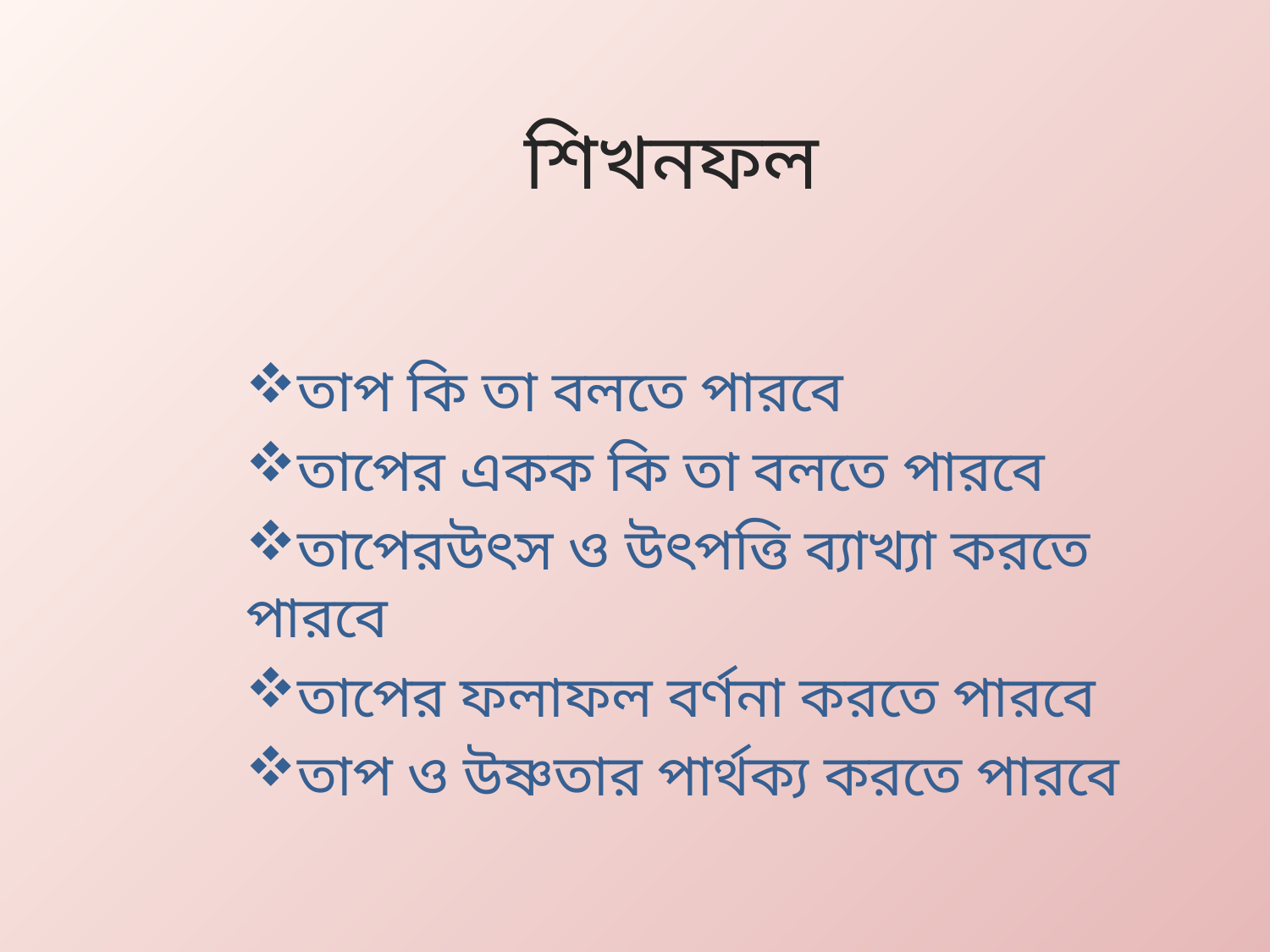

# শিখনফল
তাপ কি তা বলতে পারবে
তাপের একক কি তা বলতে পারবে
তাপেরউৎস ও উৎপত্তি ব্যাখ্যা করতে পারবে
তাপের ফলাফল বর্ণনা করতে পারবে
তাপ ও উষ্ণতার পার্থক্য করতে পারবে